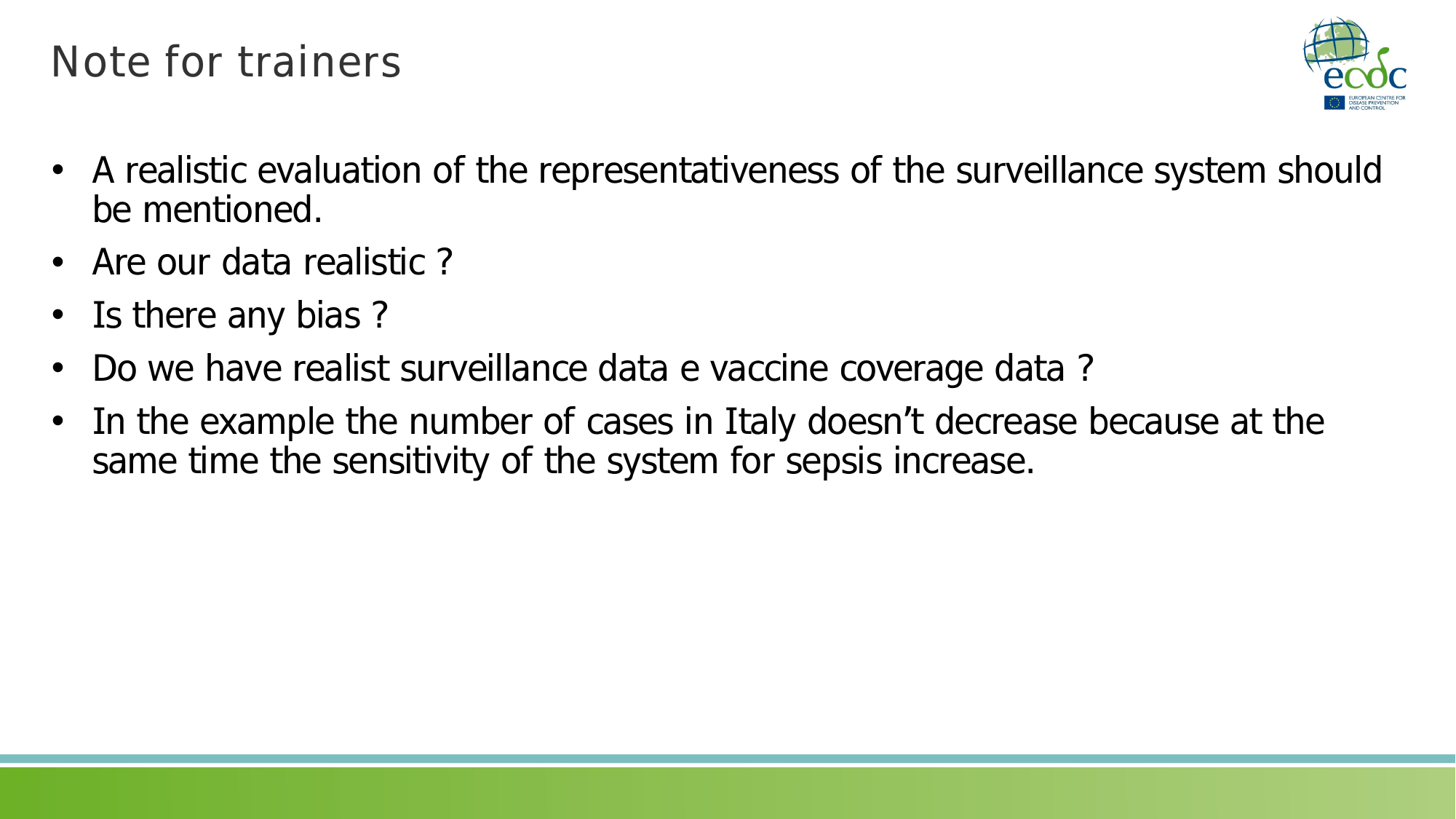

# Note for trainers
A realistic evaluation of the representativeness of the surveillance system should be mentioned.
Are our data realistic ?
Is there any bias ?
Do we have realist surveillance data e vaccine coverage data ?
In the example the number of cases in Italy doesn’t decrease because at the same time the sensitivity of the system for sepsis increase.